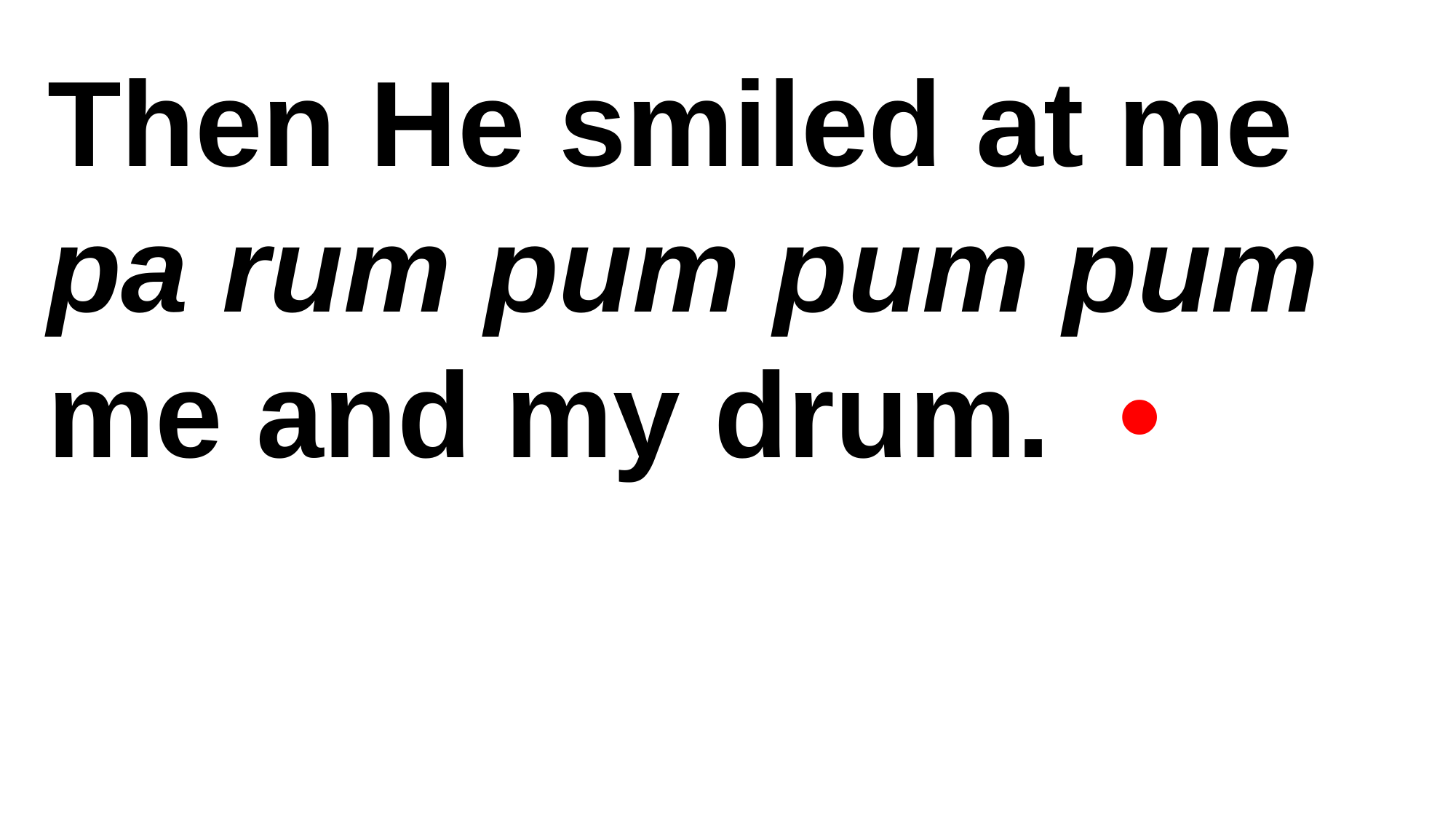

Then He smiled at me
pa rum pum pum pum
me and my drum.  •